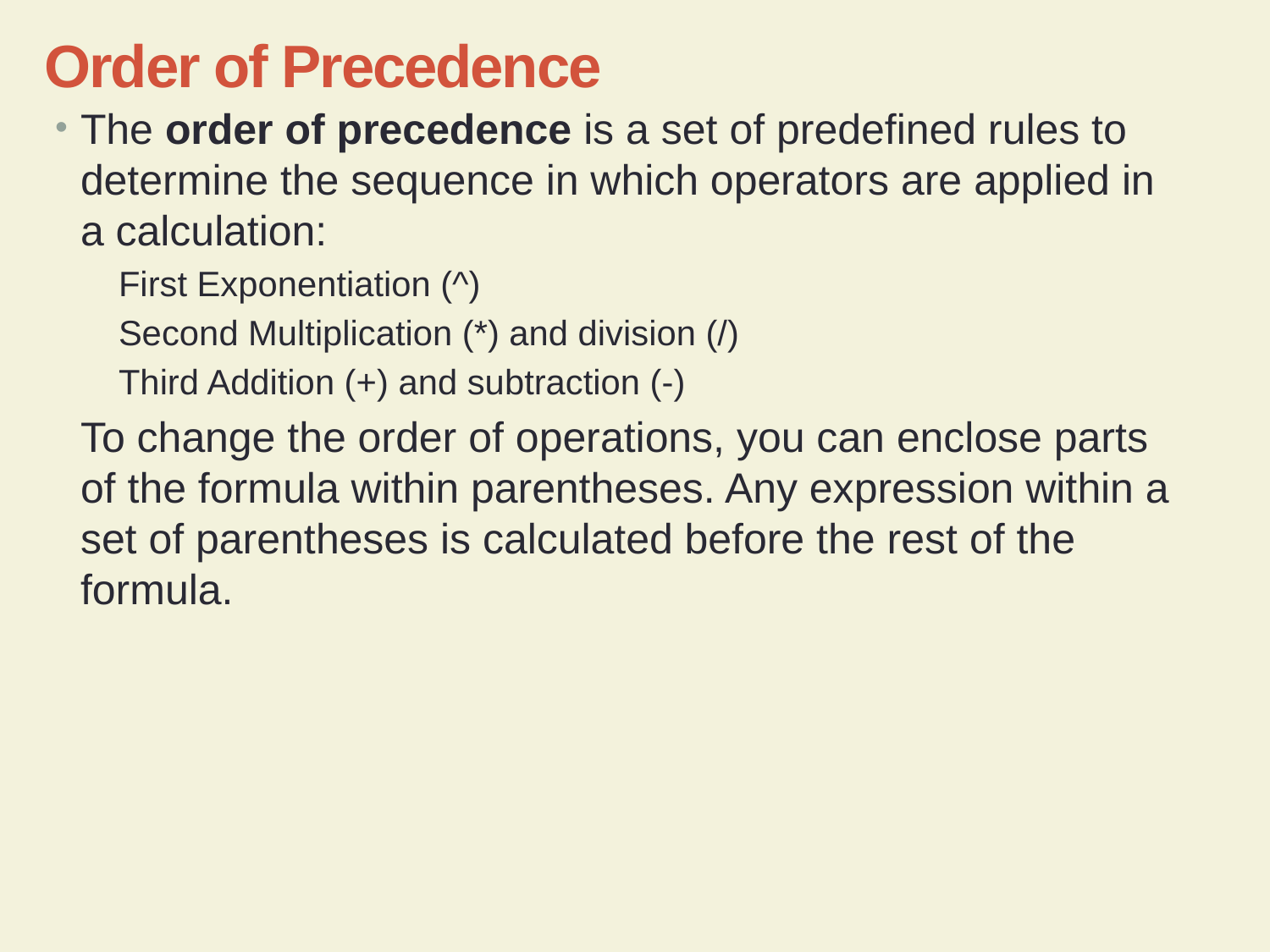

Order of Precedence
The order of precedence is a set of predefined rules to determine the sequence in which operators are applied in a calculation:
First Exponentiation (^)
Second Multiplication (*) and division (/)
Third Addition (+) and subtraction (-)
To change the order of operations, you can enclose parts of the formula within parentheses. Any expression within a set of parentheses is calculated before the rest of the formula.